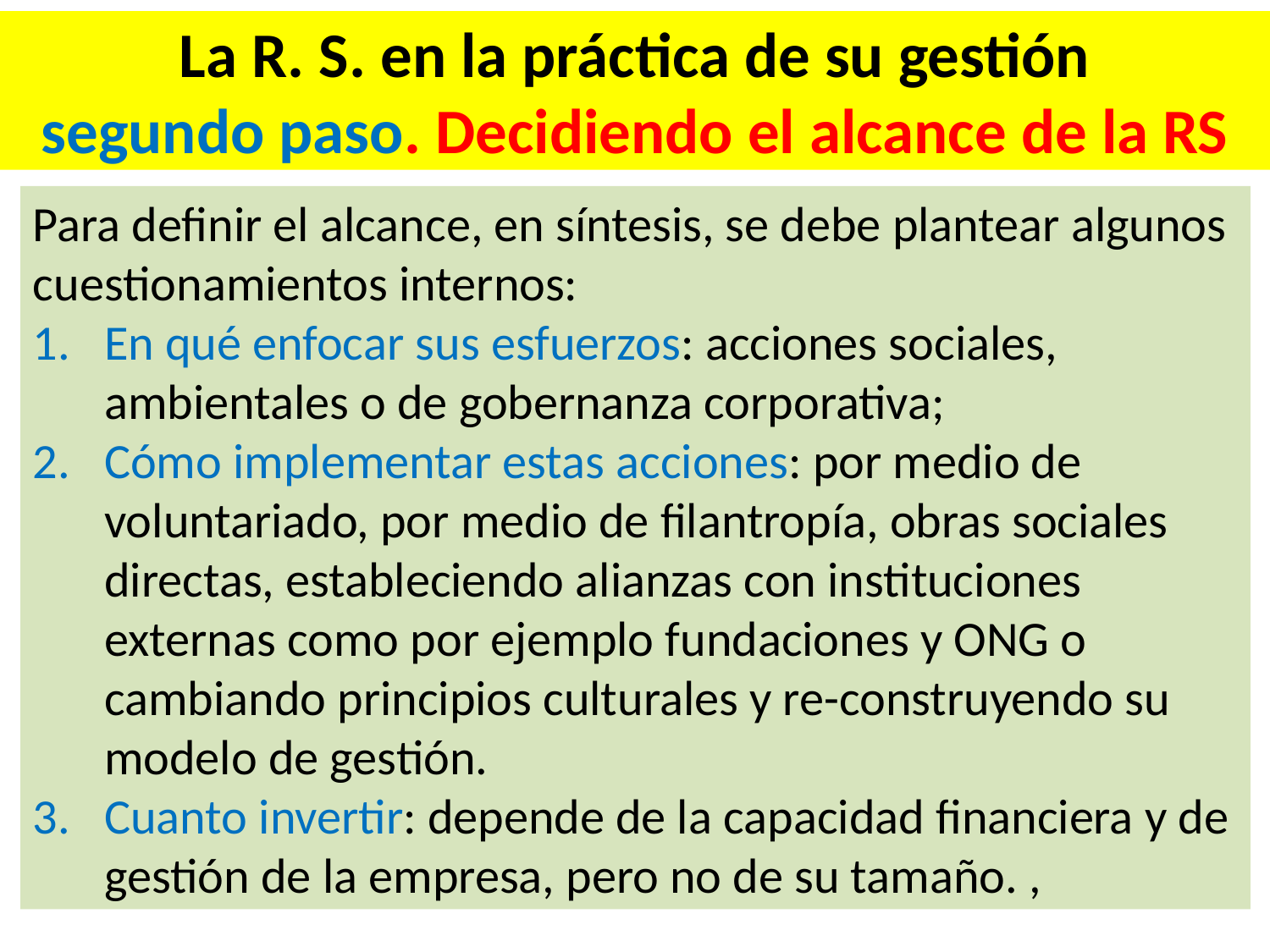

# La R. S. en la práctica de su gestión segundo paso. Decidiendo el alcance de la RS
Para definir el alcance, en síntesis, se debe plantear algunos cuestionamientos internos:
En qué enfocar sus esfuerzos: acciones sociales, ambientales o de gobernanza corporativa;
Cómo implementar estas acciones: por medio de voluntariado, por medio de filantropía, obras sociales directas, estableciendo alianzas con instituciones externas como por ejemplo fundaciones y ONG o cambiando principios culturales y re-construyendo su modelo de gestión.
Cuanto invertir: depende de la capacidad financiera y de gestión de la empresa, pero no de su tamaño. ,